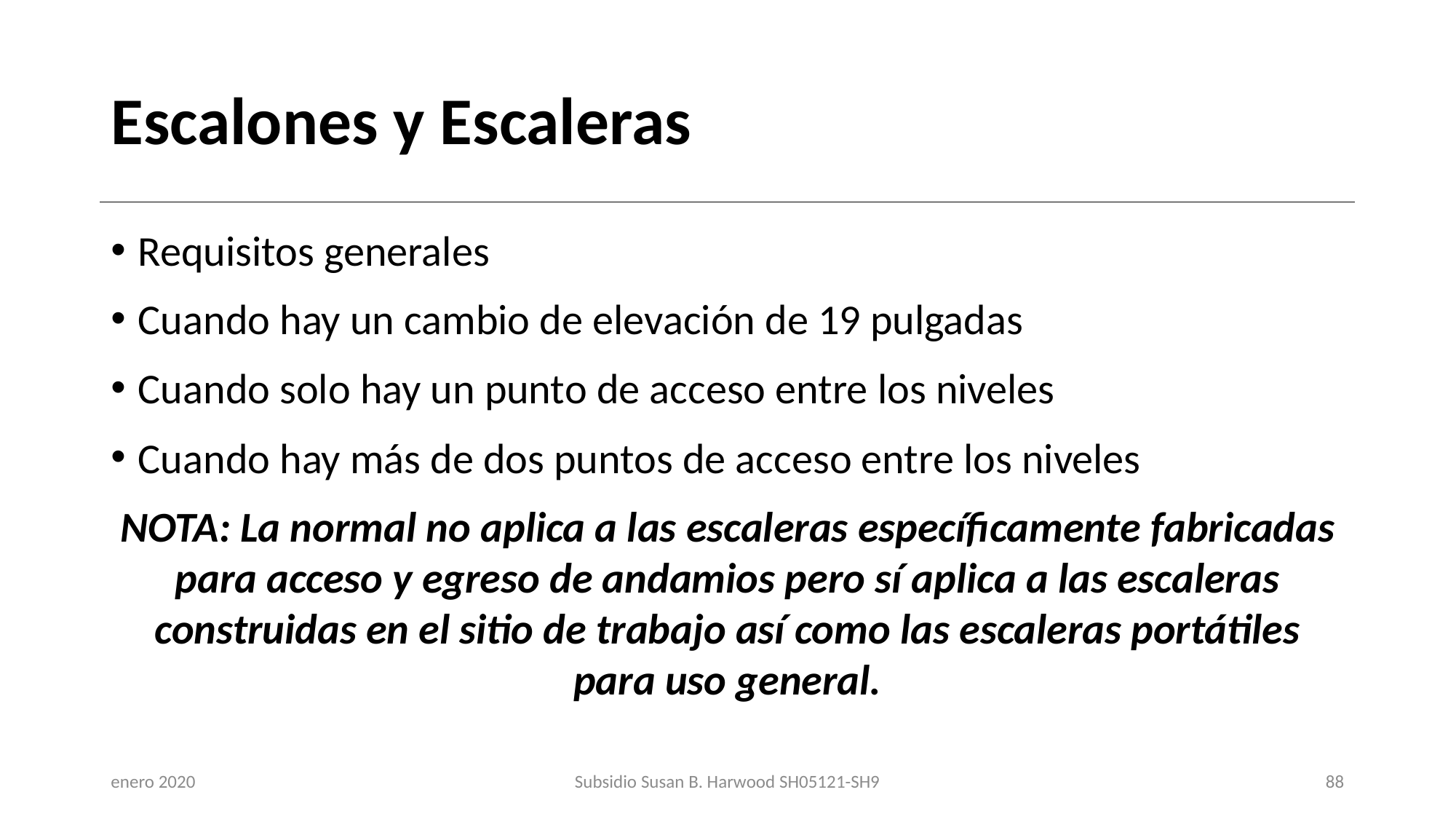

# Escalones y Escaleras
Requisitos generales
Cuando hay un cambio de elevación de 19 pulgadas
Cuando solo hay un punto de acceso entre los niveles
Cuando hay más de dos puntos de acceso entre los niveles
NOTA: La normal no aplica a las escaleras específicamente fabricadas para acceso y egreso de andamios pero sí aplica a las escaleras construidas en el sitio de trabajo así como las escaleras portátiles para uso general.
enero 2020
Subsidio Susan B. Harwood SH05121-SH9
88